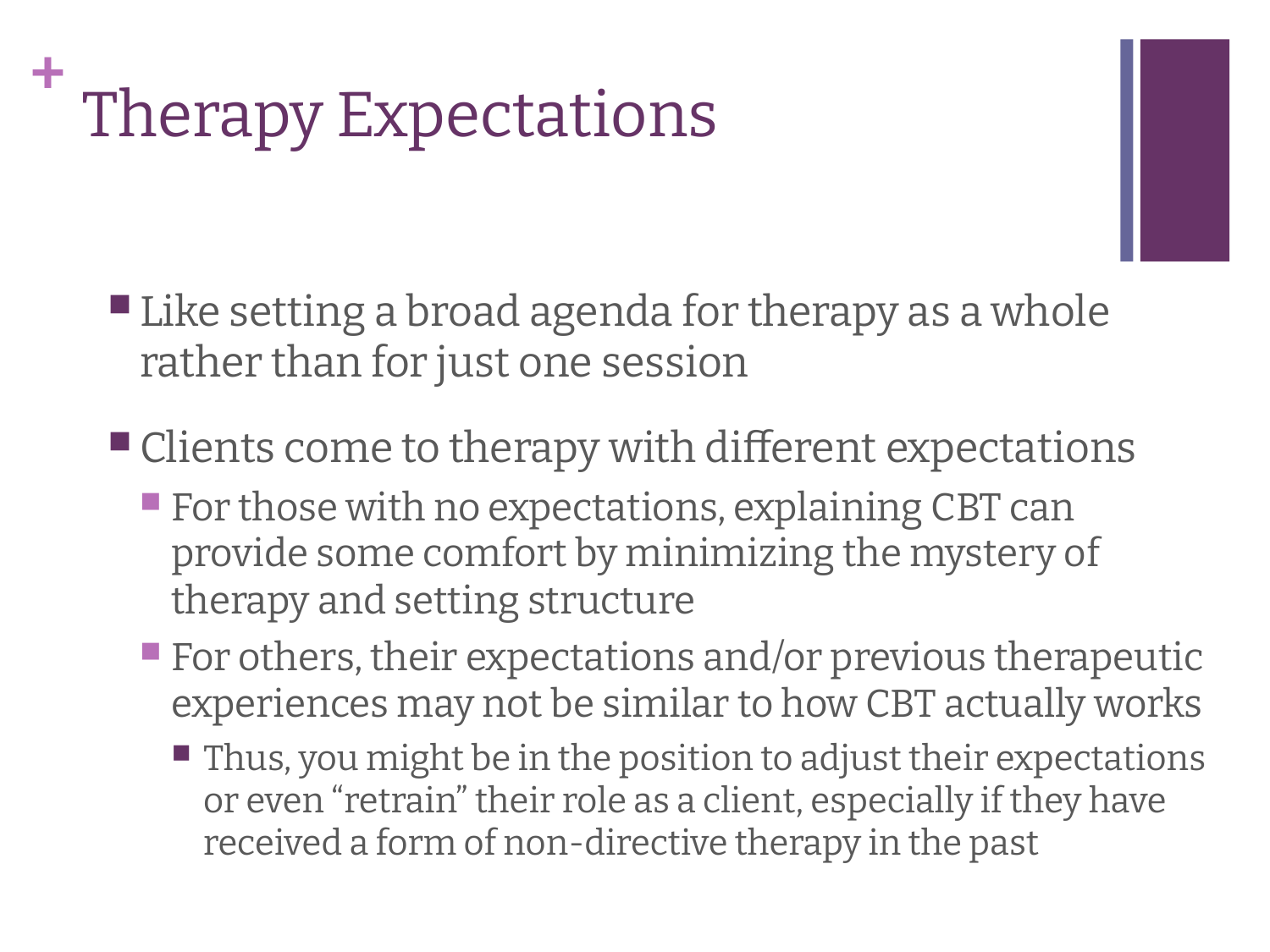

# Therapy Expectations
Like setting a broad agenda for therapy as a whole rather than for just one session
Clients come to therapy with different expectations
For those with no expectations, explaining CBT can provide some comfort by minimizing the mystery of therapy and setting structure
For others, their expectations and/or previous therapeutic experiences may not be similar to how CBT actually works
Thus, you might be in the position to adjust their expectations or even “retrain” their role as a client, especially if they have received a form of non-directive therapy in the past